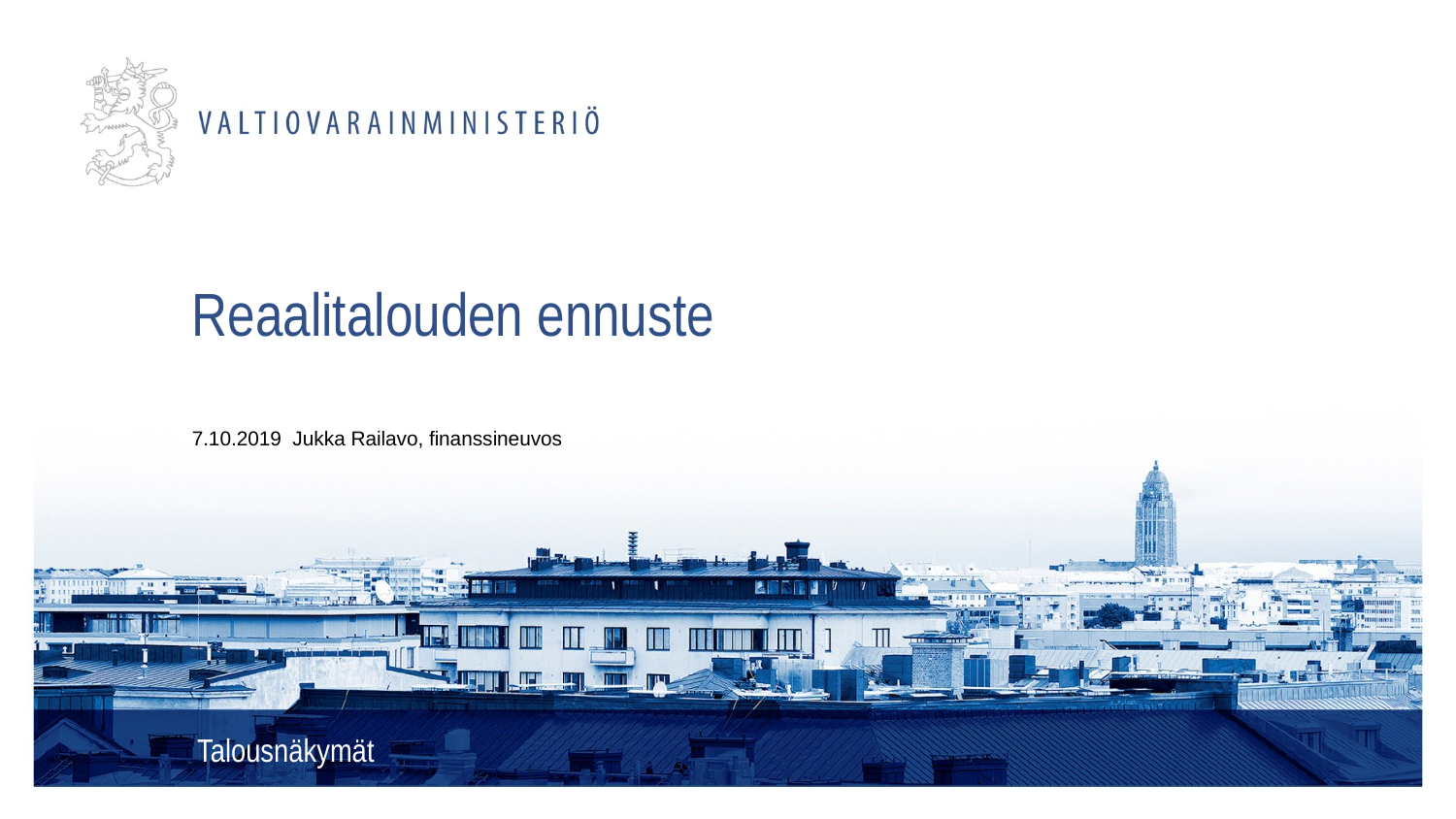

# Reaalitalouden ennuste
7.10.2019  Jukka Railavo, finanssineuvos

Talousnäkymät